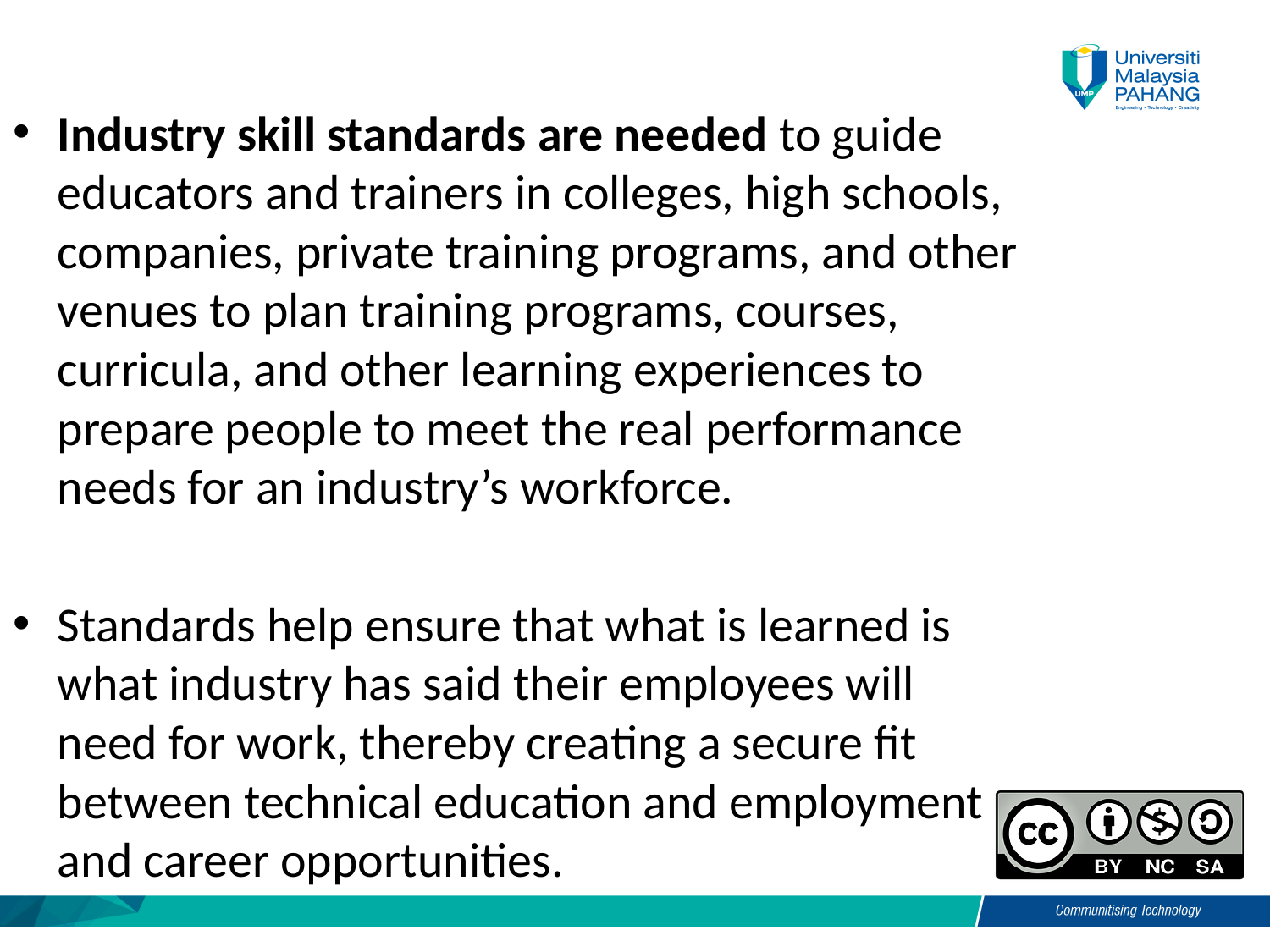

Industry skill standards are needed to guide educators and trainers in colleges, high schools, companies, private training programs, and other venues to plan training programs, courses, curricula, and other learning experiences to prepare people to meet the real performance needs for an industry’s workforce.

Standards help ensure that what is learned is what industry has said their employees will need for work, thereby creating a secure fit between technical education and employment and career opportunities.